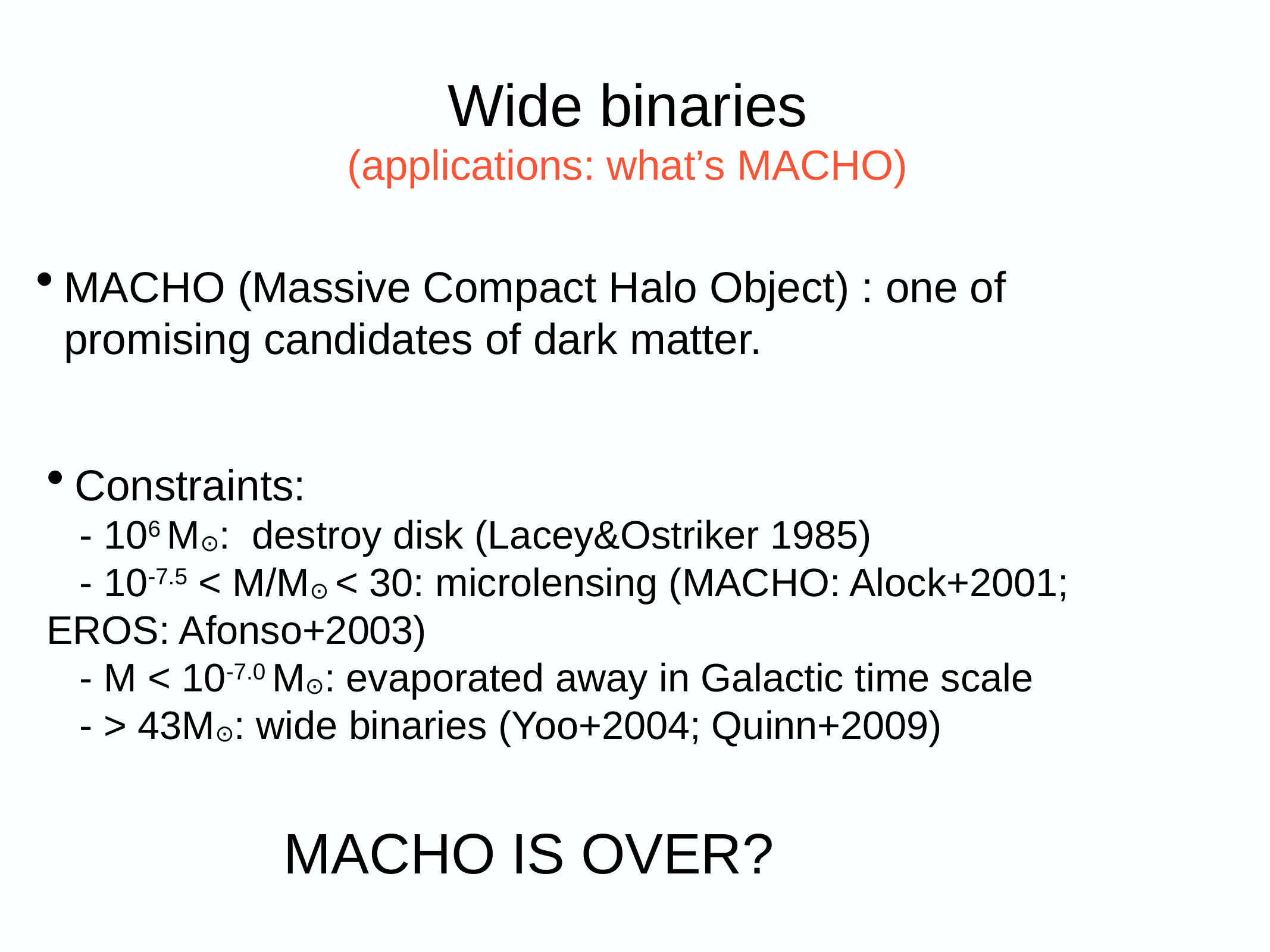

# Wide binaries
(applications: what’s MACHO)
MACHO (Massive Compact Halo Object) : one of promising candidates of dark matter.
Constraints:
   - 106 M⊙:  destroy disk (Lacey&Ostriker 1985)
   - 10-7.5 < M/M⊙ < 30: microlensing (MACHO: Alock+2001; EROS: Afonso+2003)
   - M < 10-7.0 M⊙: evaporated away in Galactic time scale
   - > 43M⊙: wide binaries (Yoo+2004; Quinn+2009)
MACHO IS OVER?